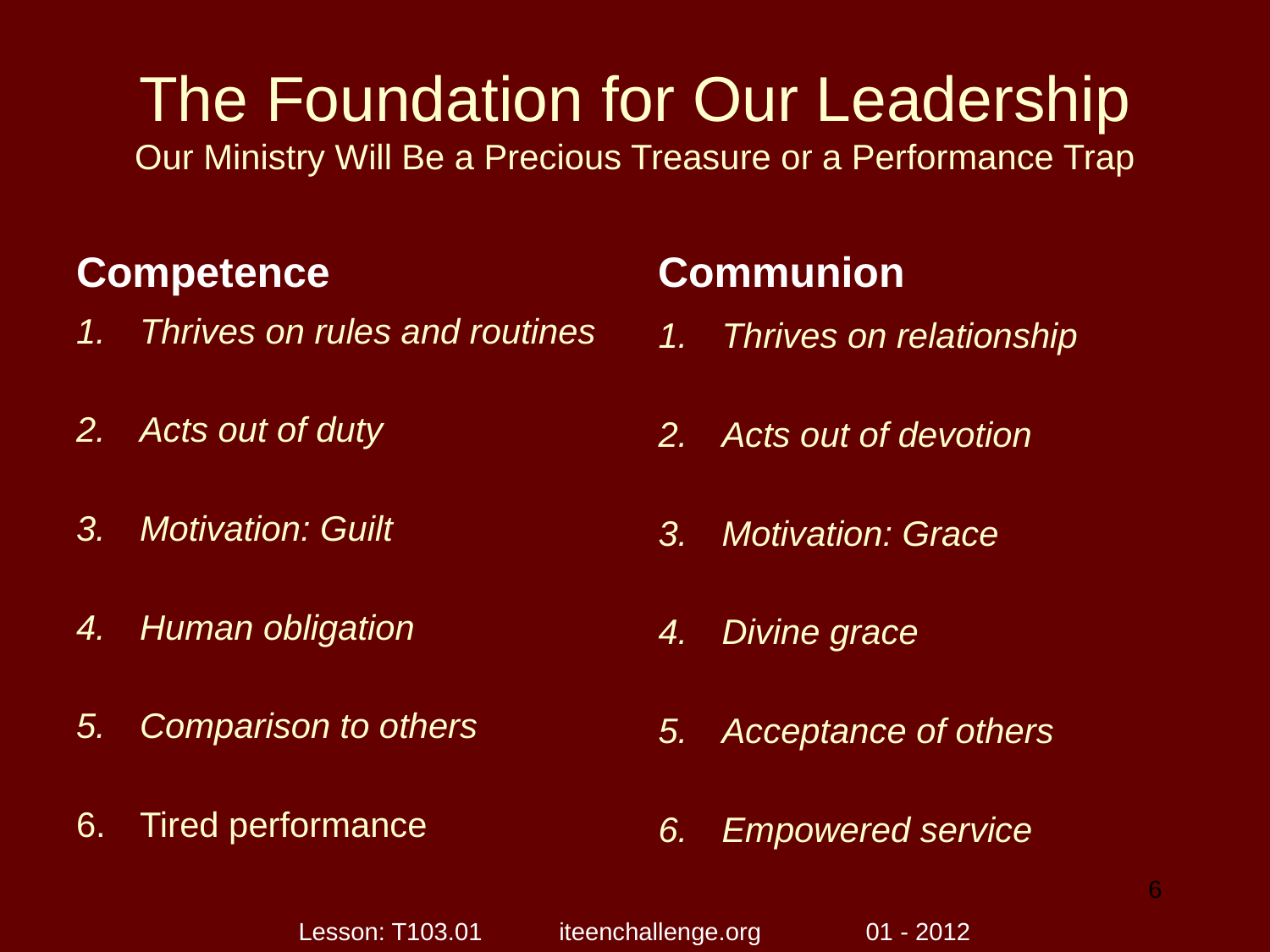

# The Foundation for Our Leadership Our Ministry Will Be a Precious Treasure or a Performance Trap
Competence
Communion
Thrives on rules and routines

Acts out of duty

Motivation: Guilt

Human obligation

Comparison to others

Tired performance
Thrives on relationship

Acts out of devotion

Motivation: Grace

Divine grace

Acceptance of others

Empowered service
6
Lesson: T103.01           iteenchallenge.org               01 - 2012